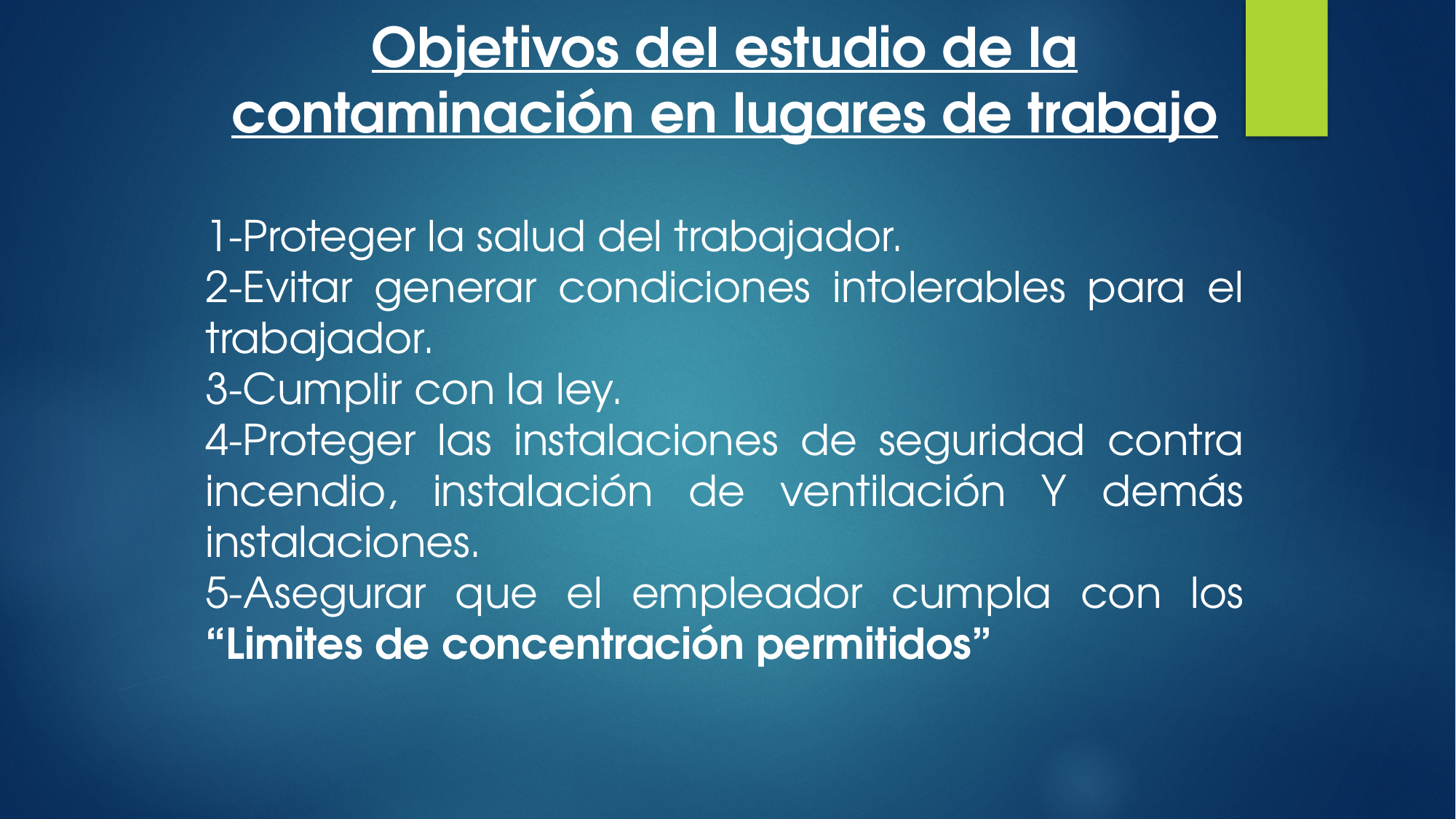

Objetivos del estudio de la contaminación en lugares de trabajo

1-Proteger la salud del trabajador.
2-Evitar generar condiciones intolerables para el trabajador.
3-Cumplir con la ley.
4-Proteger las instalaciones de seguridad contra incendio, instalación de ventilación Y demás instalaciones.
5-Asegurar que el empleador cumpla con los “Limites de concentración permitidos”